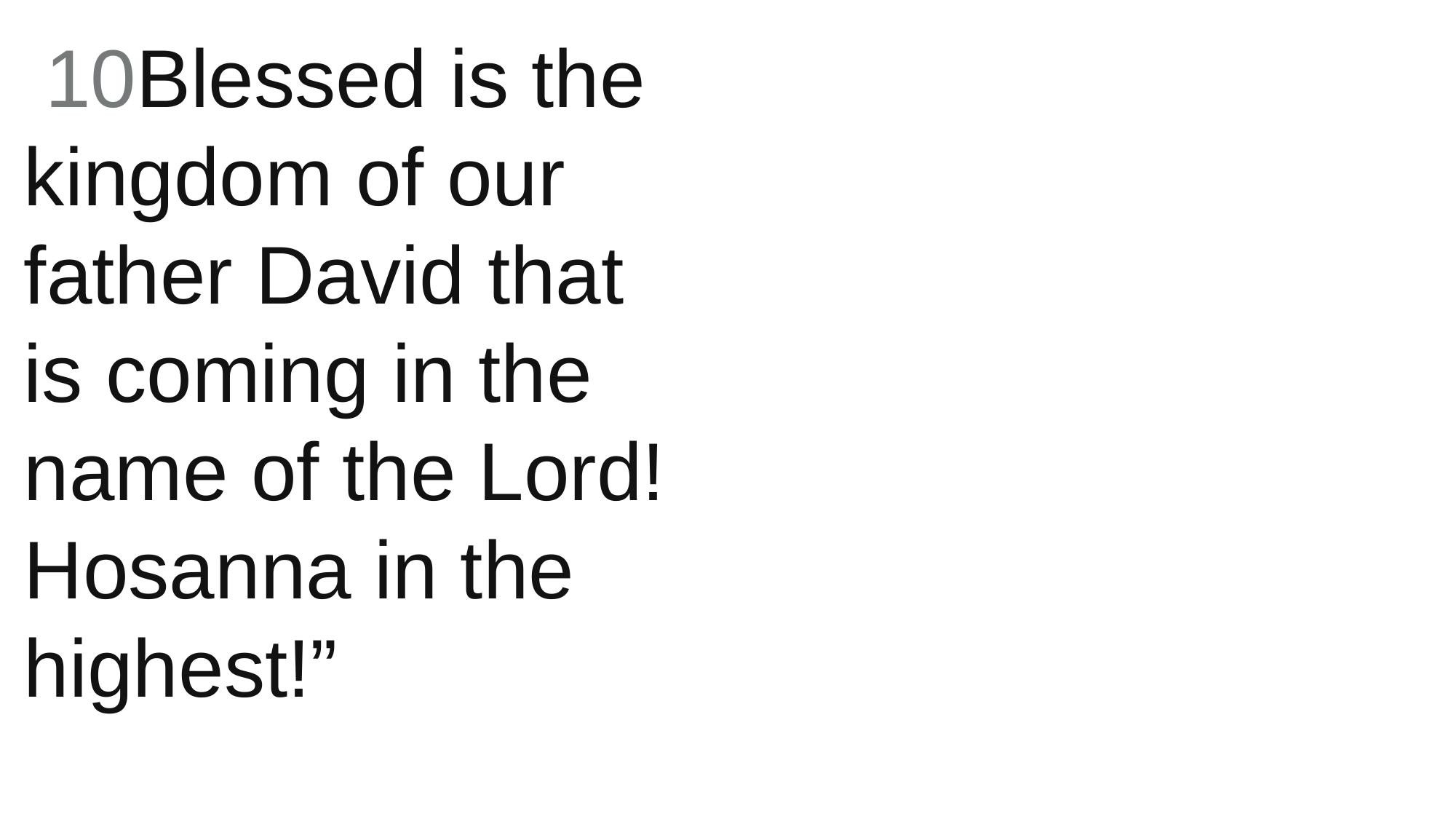

10Blessed is the kingdom of our father David that is coming in the name of the Lord! Hosanna in the highest!”